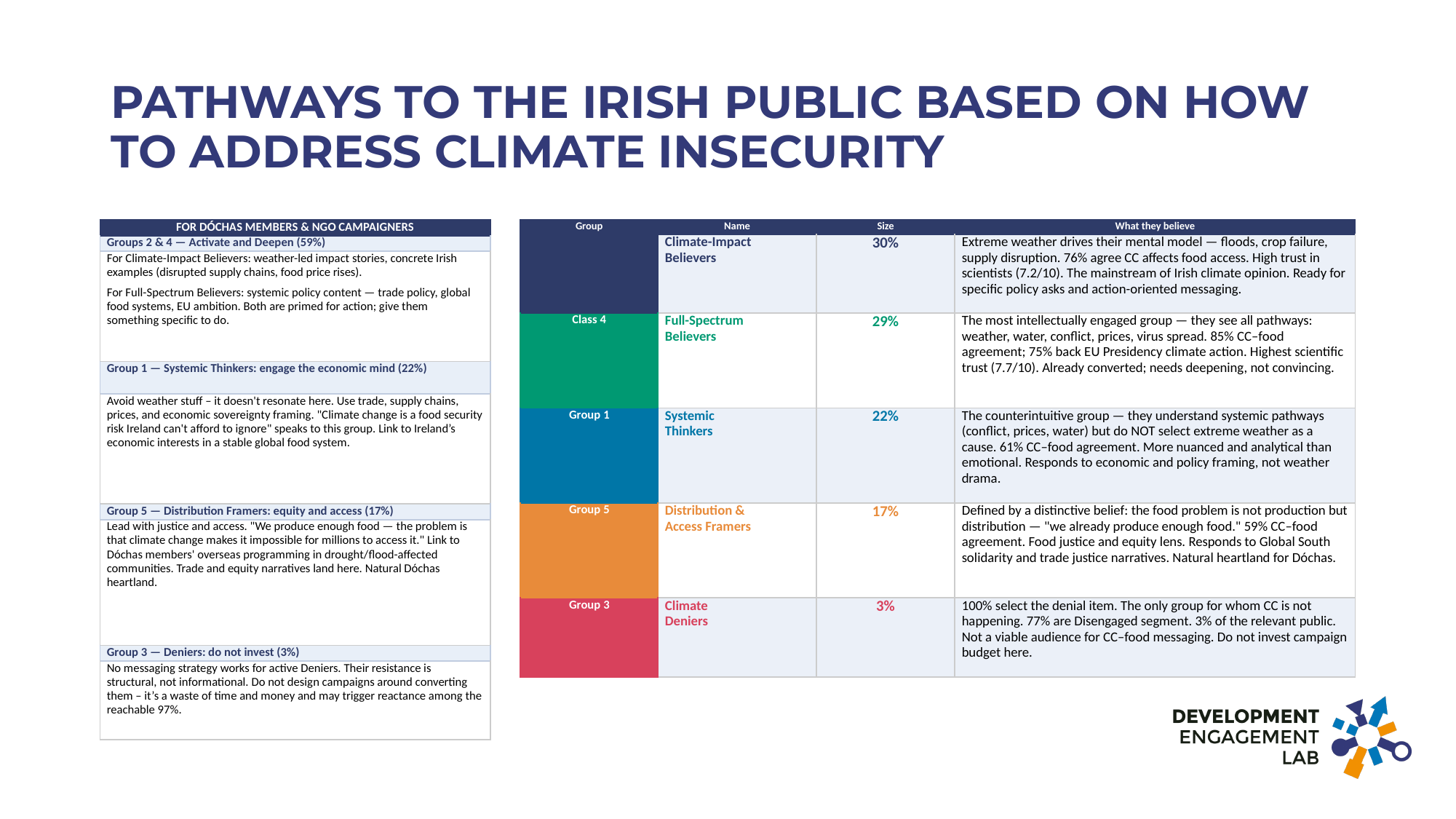

# Pathways to the Irish Public based on how to address climate insecurity
| FOR DÓCHAS MEMBERS & NGO CAMPAIGNERS |
| --- |
| Groups 2 & 4 — Activate and Deepen (59%) |
| For Climate-Impact Believers: weather-led impact stories, concrete Irish examples (disrupted supply chains, food price rises). For Full-Spectrum Believers: systemic policy content — trade policy, global food systems, EU ambition. Both are primed for action; give them something specific to do. |
| Group 1 — Systemic Thinkers: engage the economic mind (22%) |
| Avoid weather stuff – it doesn't resonate here. Use trade, supply chains, prices, and economic sovereignty framing. "Climate change is a food security risk Ireland can't afford to ignore" speaks to this group. Link to Ireland’s economic interests in a stable global food system. |
| Group 5 — Distribution Framers: equity and access (17%) |
| Lead with justice and access. "We produce enough food — the problem is that climate change makes it impossible for millions to access it." Link to Dóchas members' overseas programming in drought/flood-affected communities. Trade and equity narratives land here. Natural Dóchas heartland. |
| Group 3 — Deniers: do not invest (3%) |
| No messaging strategy works for active Deniers. Their resistance is structural, not informational. Do not design campaigns around converting them – it’s a waste of time and money and may trigger reactance among the reachable 97%. |
| Group | Name | Size | What they believe |
| --- | --- | --- | --- |
|  | Climate-Impact Believers | 30% | Extreme weather drives their mental model — floods, crop failure, supply disruption. 76% agree CC affects food access. High trust in scientists (7.2/10). The mainstream of Irish climate opinion. Ready for specific policy asks and action-oriented messaging. |
| Class 4 | Full-Spectrum Believers | 29% | The most intellectually engaged group — they see all pathways: weather, water, conflict, prices, virus spread. 85% CC–food agreement; 75% back EU Presidency climate action. Highest scientific trust (7.7/10). Already converted; needs deepening, not convincing. |
| Group 1 | Systemic Thinkers | 22% | The counterintuitive group — they understand systemic pathways (conflict, prices, water) but do NOT select extreme weather as a cause. 61% CC–food agreement. More nuanced and analytical than emotional. Responds to economic and policy framing, not weather drama. |
| Group 5 | Distribution & Access Framers | 17% | Defined by a distinctive belief: the food problem is not production but distribution — "we already produce enough food." 59% CC–food agreement. Food justice and equity lens. Responds to Global South solidarity and trade justice narratives. Natural heartland for Dóchas. |
| Group 3 | Climate Deniers | 3% | 100% select the denial item. The only group for whom CC is not happening. 77% are Disengaged segment. 3% of the relevant public. Not a viable audience for CC–food messaging. Do not invest campaign budget here. |